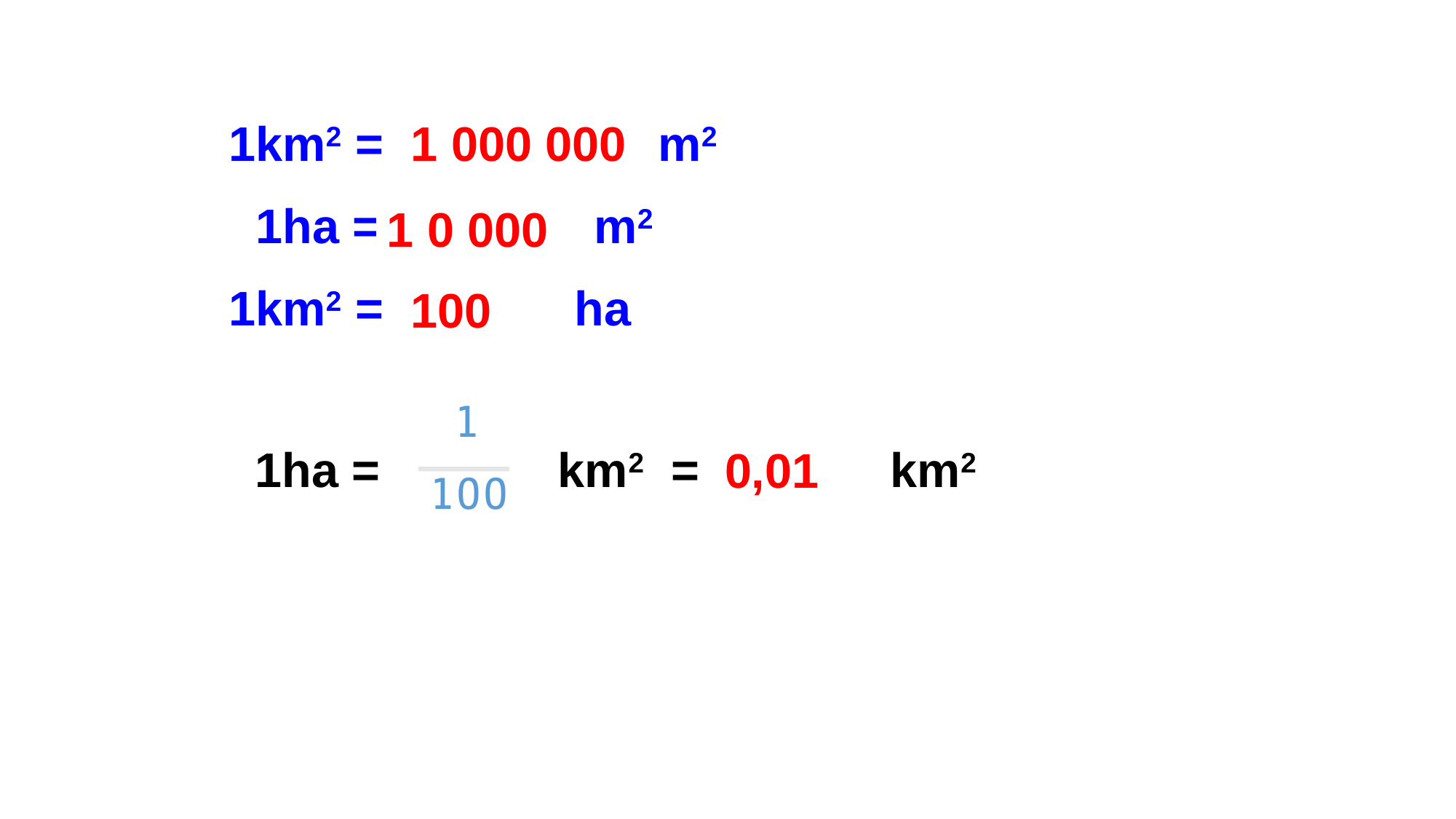

1km2 = ………….    m2
  1ha = ………    m2
1km2 = ……..    ha
1 000 000
1 0 000

100

  1
100

1ha =   ……   km2  = ……..    km2
0,01